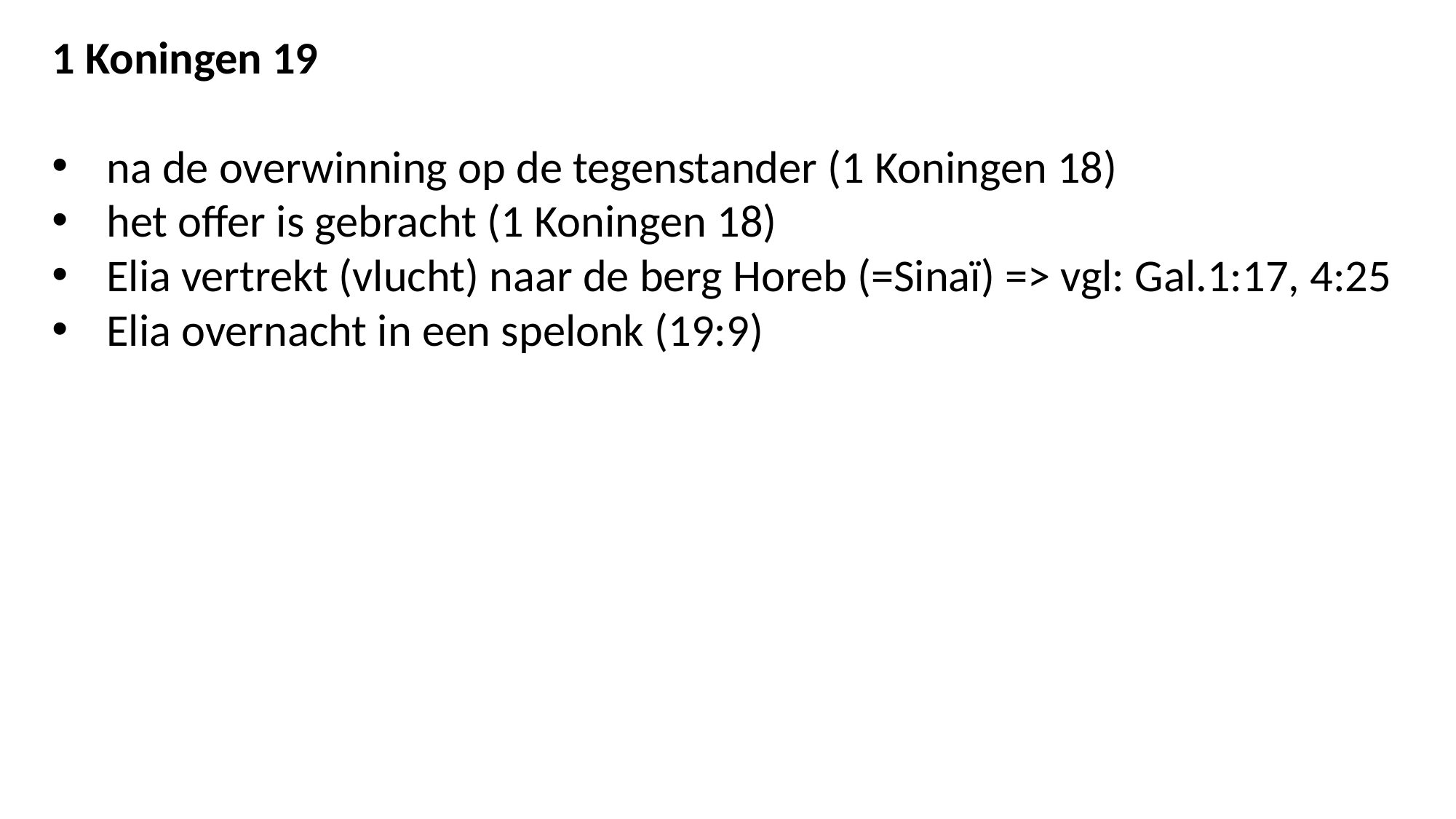

1 Koningen 19

na de overwinning op de tegenstander (1 Koningen 18)
het offer is gebracht (1 Koningen 18)
Elia vertrekt (vlucht) naar de berg Horeb (=Sinaï) => vgl: Gal.1:17, 4:25
Elia overnacht in een spelonk (19:9)